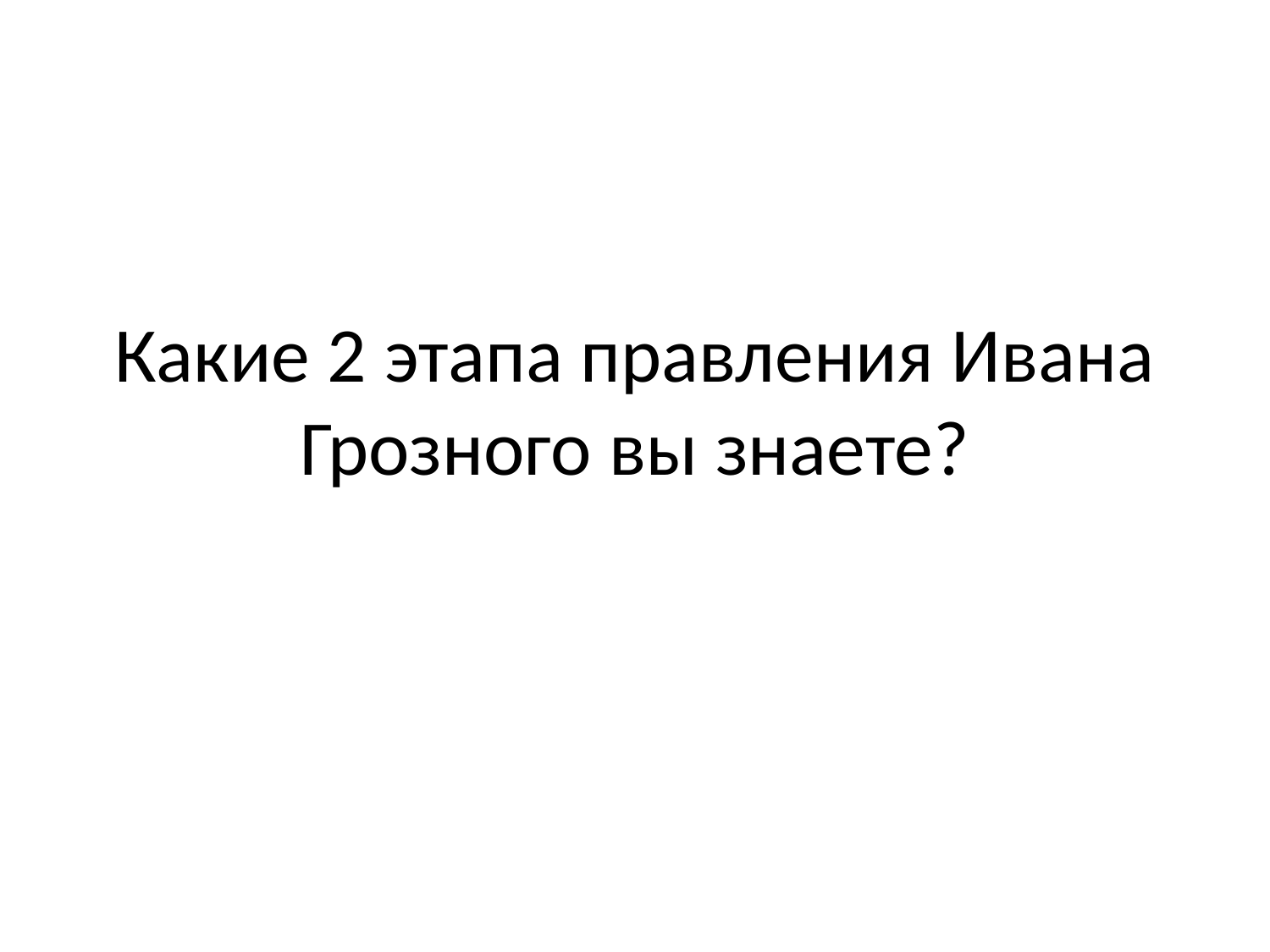

# Какие 2 этапа правления Ивана Грозного вы знаете?